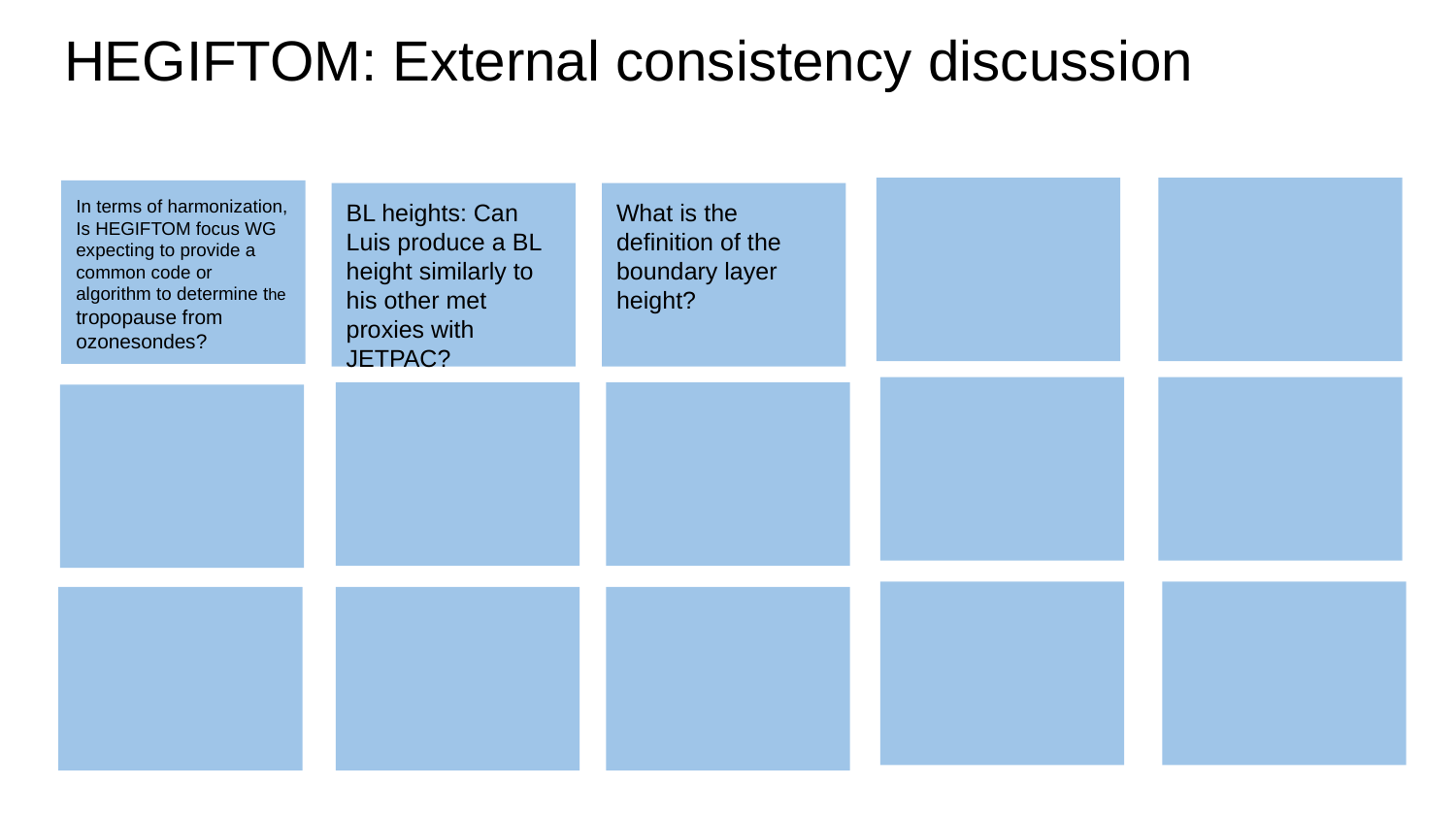

# HEGIFTOM: External consistency discussion

In terms of harmonization, Is HEGIFTOM focus WG expecting to provide a common code or algorithm to determine the tropopause from ozonesondes?
BL heights: Can Luis produce a BL height similarly to his other met proxies with JETPAC?
What is the definition of the boundary layer height?